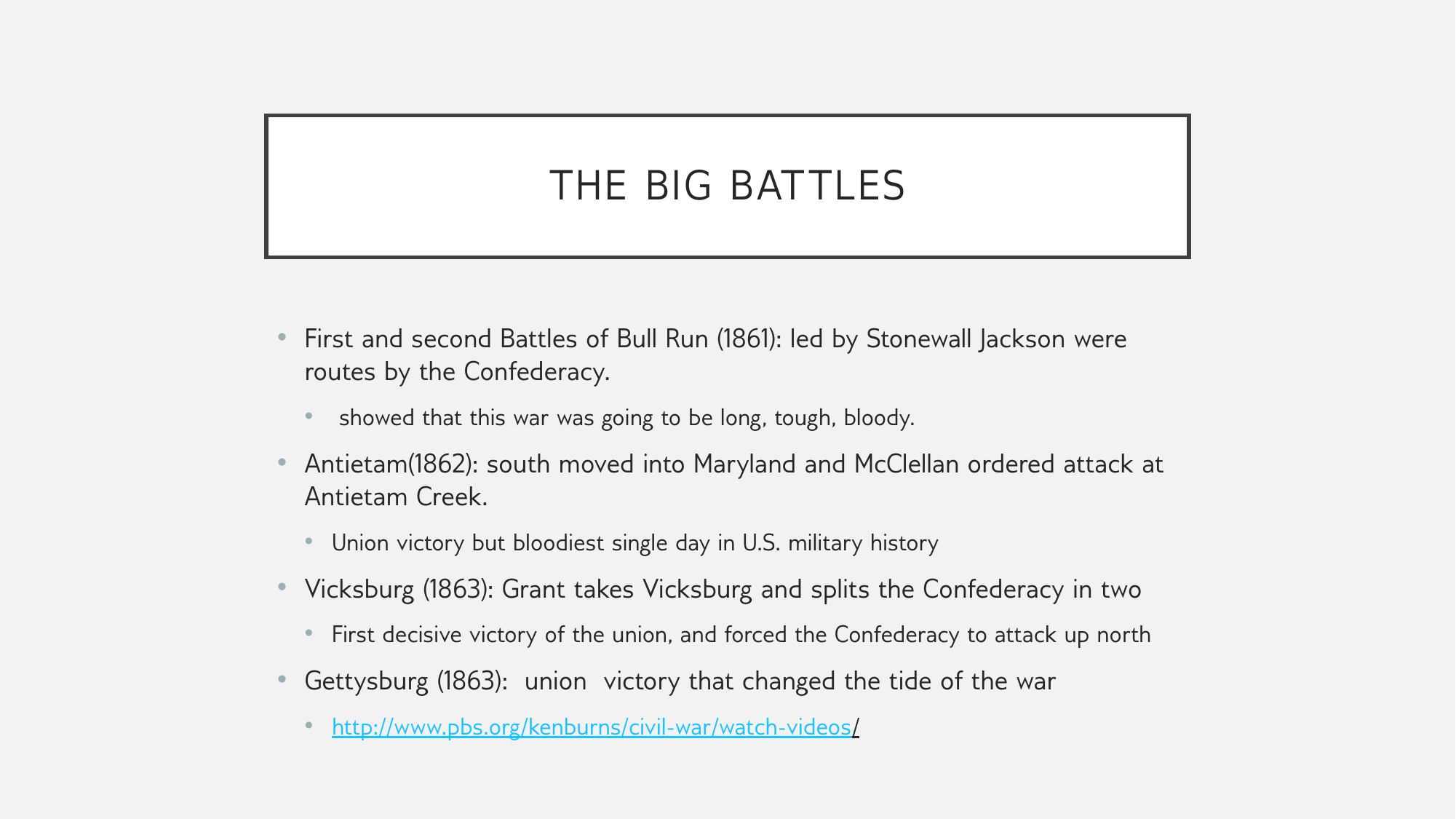

# The big battles
First and second Battles of Bull Run (1861): led by Stonewall Jackson were routes by the Confederacy.
 showed that this war was going to be long, tough, bloody.
Antietam(1862): south moved into Maryland and McClellan ordered attack at Antietam Creek.
Union victory but bloodiest single day in U.S. military history
Vicksburg (1863): Grant takes Vicksburg and splits the Confederacy in two
First decisive victory of the union, and forced the Confederacy to attack up north
Gettysburg (1863):  union  victory that changed the tide of the war
http://www.pbs.org/kenburns/civil-war/watch-videos/